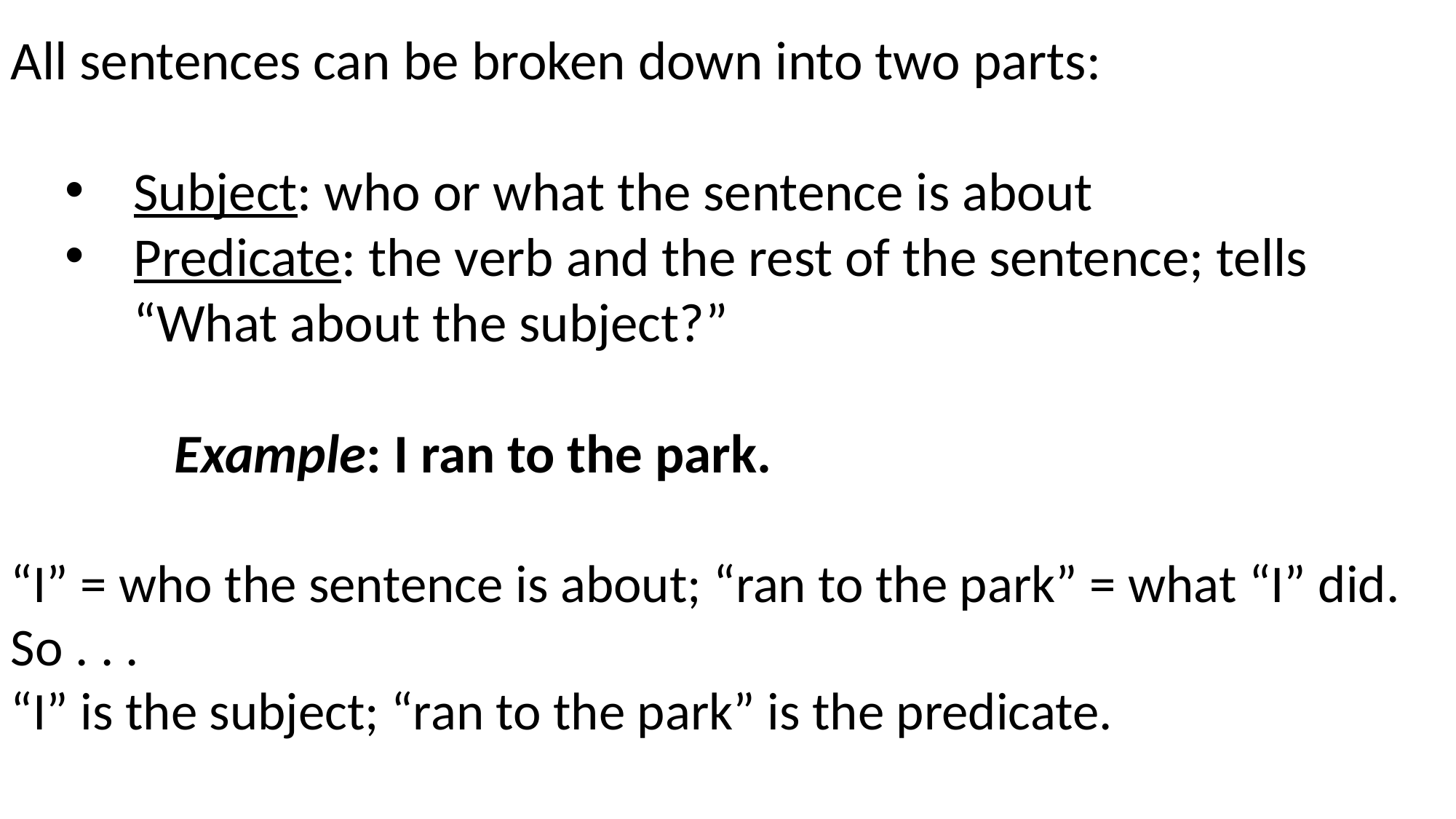

All sentences can be broken down into two parts:

Subject: who or what the sentence is about
Predicate: the verb and the rest of the sentence; tells “What about the subject?”

	Example: I ran to the park.

“I” = who the sentence is about; “ran to the park” = what “I” did.
So . . .
“I” is the subject; “ran to the park” is the predicate.